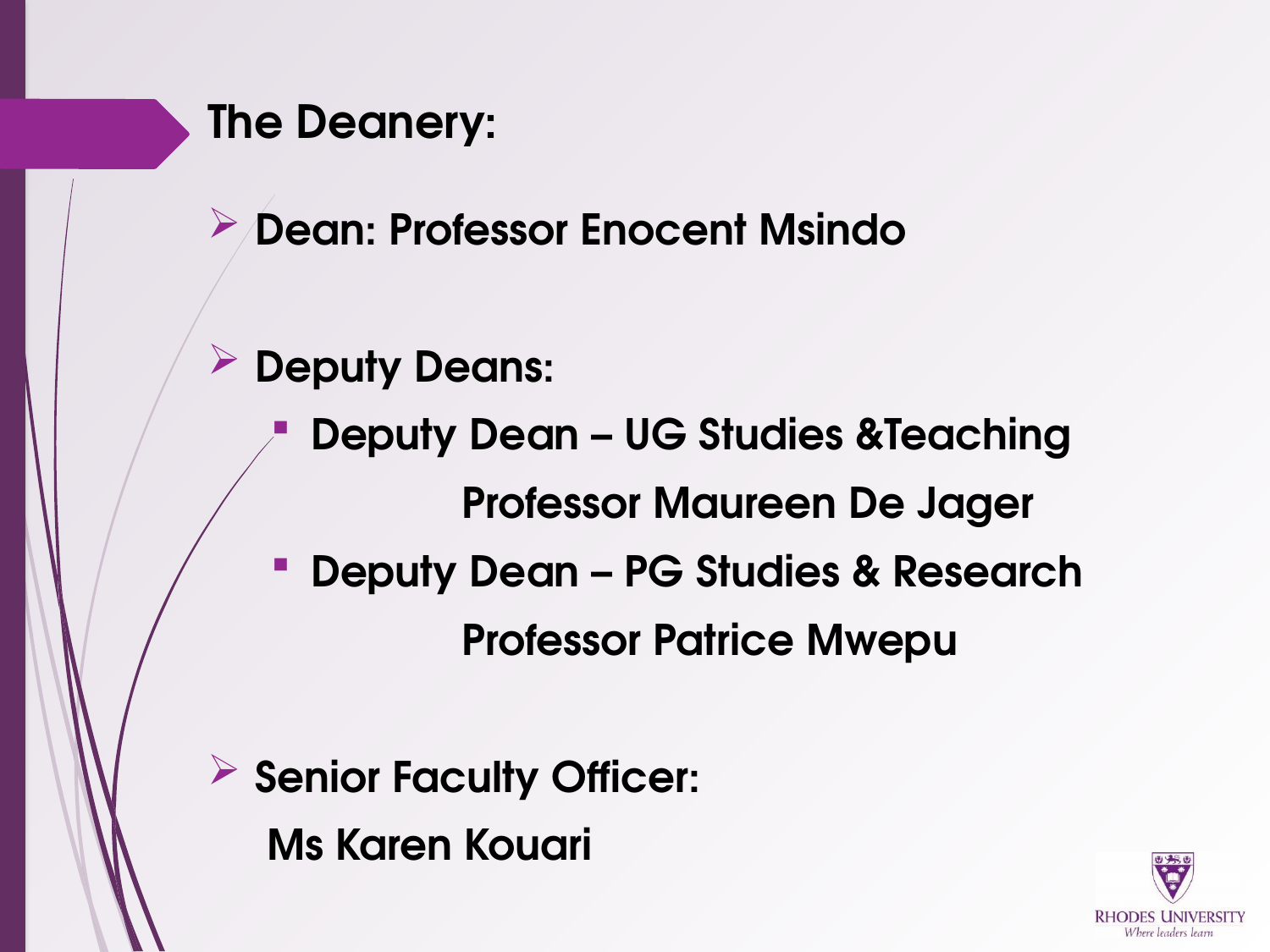

# The Deanery:
Dean: Professor Enocent Msindo

Deputy Deans:
Deputy Dean – UG Studies &Teaching
     		Professor Maureen De Jager
Deputy Dean – PG Studies & Research
     		Professor Patrice Mwepu

Senior Faculty Officer:
     Ms Karen Kouari